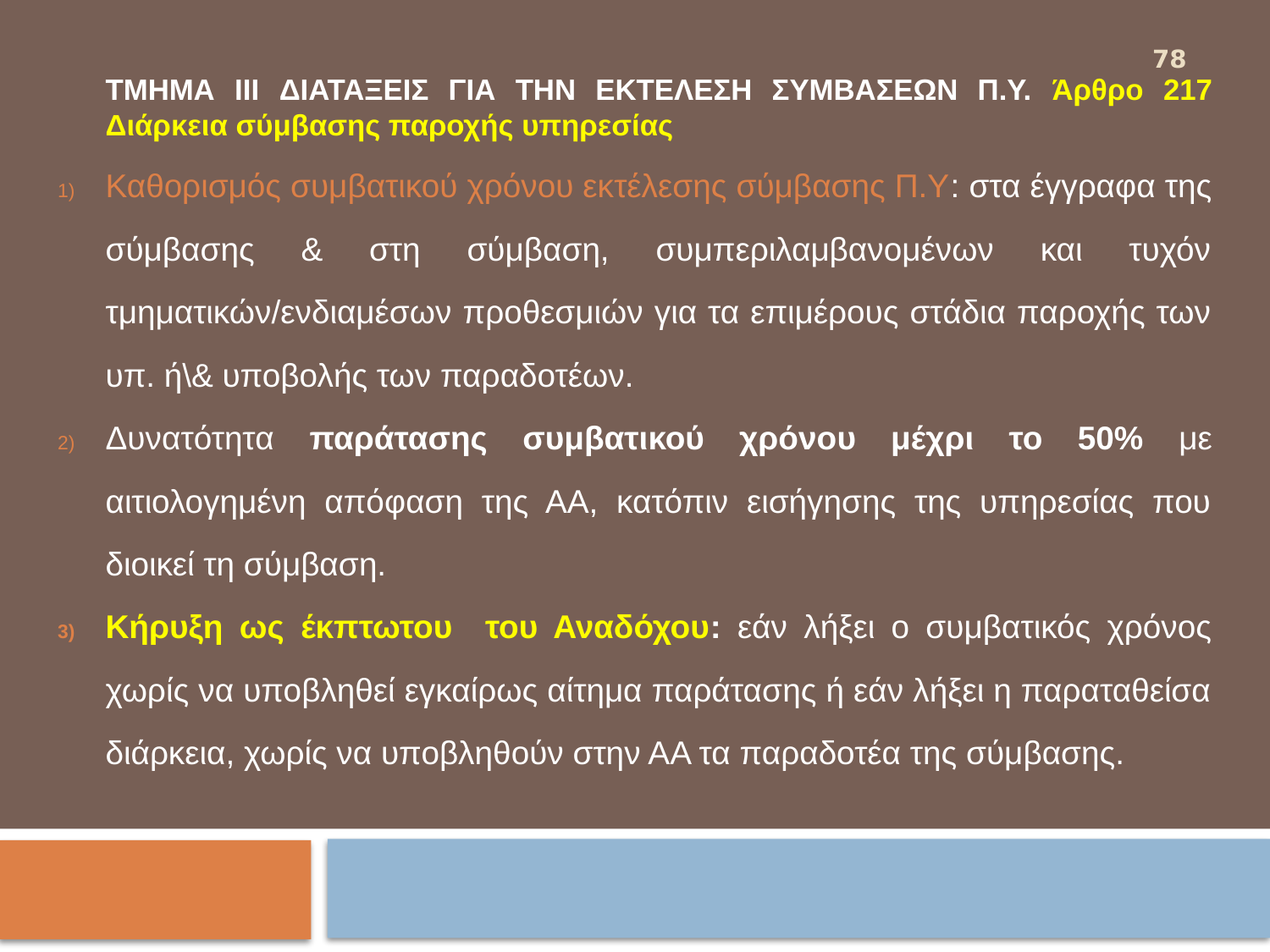

78
		ΤΜΗΜΑ III ΔΙΑΤΑΞΕΙΣ ΓΙΑ ΤΗΝ ΕΚΤΕΛΕΣΗ ΣΥΜΒΑΣΕΩΝ Π.Υ. Άρθρο 217 Διάρκεια σύμβασης παροχής υπηρεσίας
Καθορισμός συμβατικού χρόνου εκτέλεσης σύμβασης Π.Υ: στα έγγραφα της σύμβασης & στη σύμβαση, συμπεριλαμβανομένων και τυχόν τμηματικών/ενδιαμέσων προθεσμιών για τα επιμέρους στάδια παροχής των υπ. ή\& υποβολής των παραδοτέων.
Δυνατότητα παράτασης συμβατικού χρόνου μέχρι το 50% με αιτιολογημένη απόφαση της ΑΑ, κατόπιν εισήγησης της υπηρεσίας που διοικεί τη σύμβαση.
Κήρυξη ως έκπτωτου  του Αναδόχου: εάν λήξει ο συμβατικός χρόνος χωρίς να υποβληθεί εγκαίρως αίτημα παράτασης ή εάν λήξει η παραταθείσα διάρκεια, χωρίς να υποβληθούν στην ΑΑ τα παραδοτέα της σύμβασης.
#